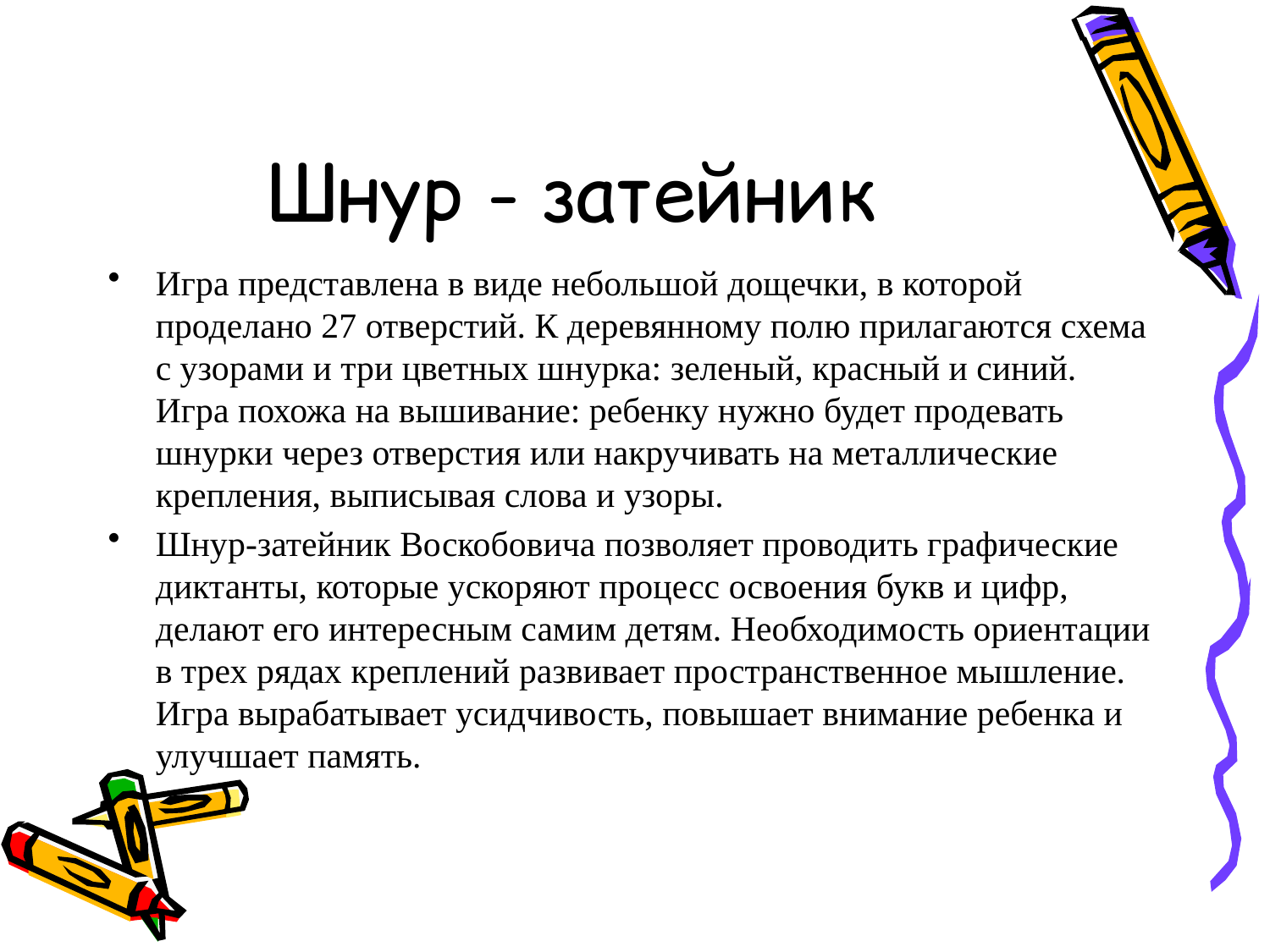

# Шнур - затейник
Игра представлена в виде небольшой дощечки, в которой проделано 27 отверстий. К деревянному полю прилагаются схема с узорами и три цветных шнурка: зеленый, красный и синий. Игра похожа на вышивание: ребенку нужно будет продевать шнурки через отверстия или накручивать на металлические крепления, выписывая слова и узоры.
Шнур-затейник Воскобовича позволяет проводить графические диктанты, которые ускоряют процесс освоения букв и цифр, делают его интересным самим детям. Необходимость ориентации в трех рядах креплений развивает пространственное мышление. Игра вырабатывает усидчивость, повышает внимание ребенка и улучшает память.